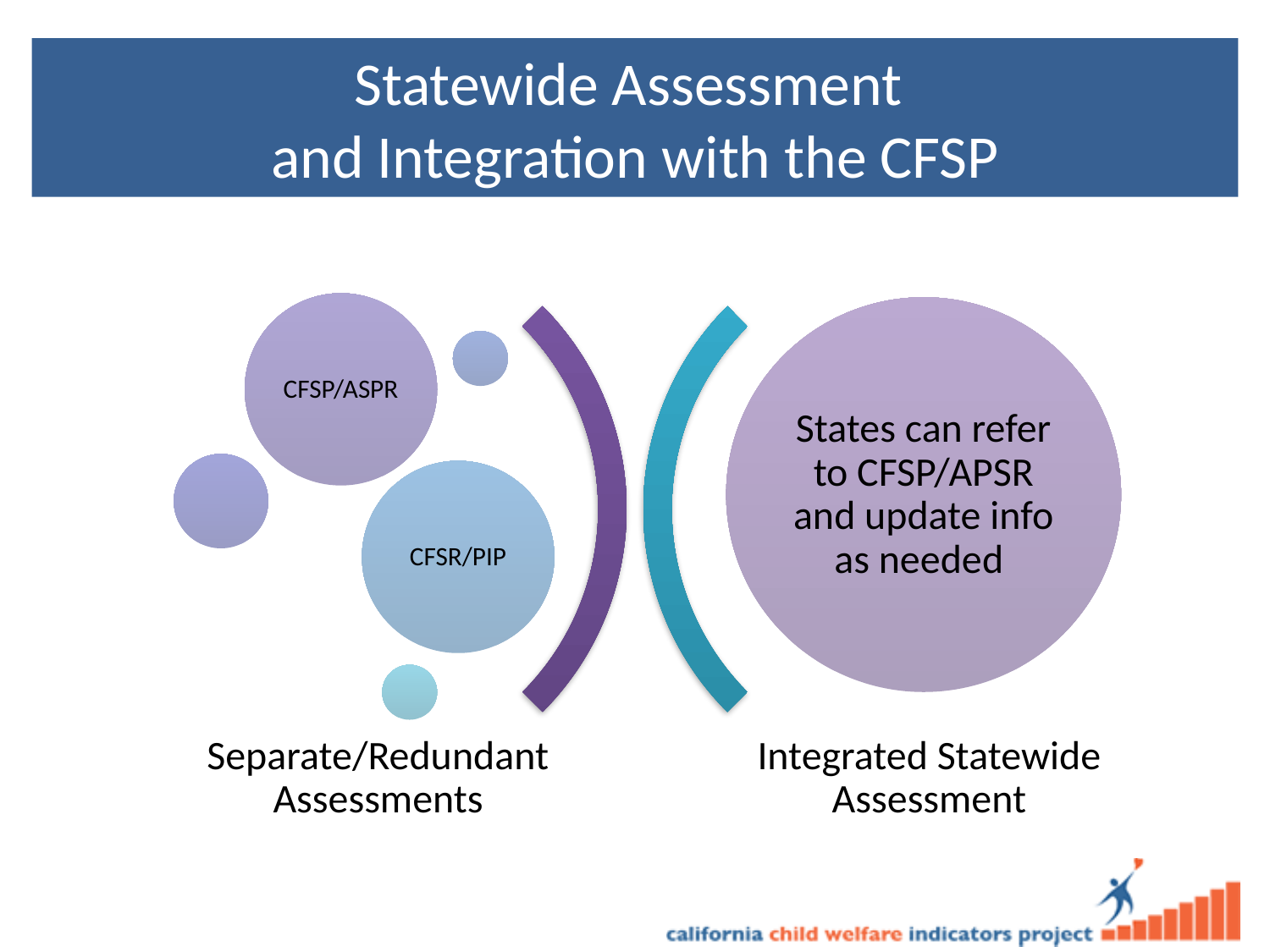

# Statewide Assessment and Integration with the CFSP
Integrated Statewide Assessment
States can refer to CFSP/APSR and update info as needed
CFSP/ASPR
CFSR/PIP
Separate/Redundant Assessments